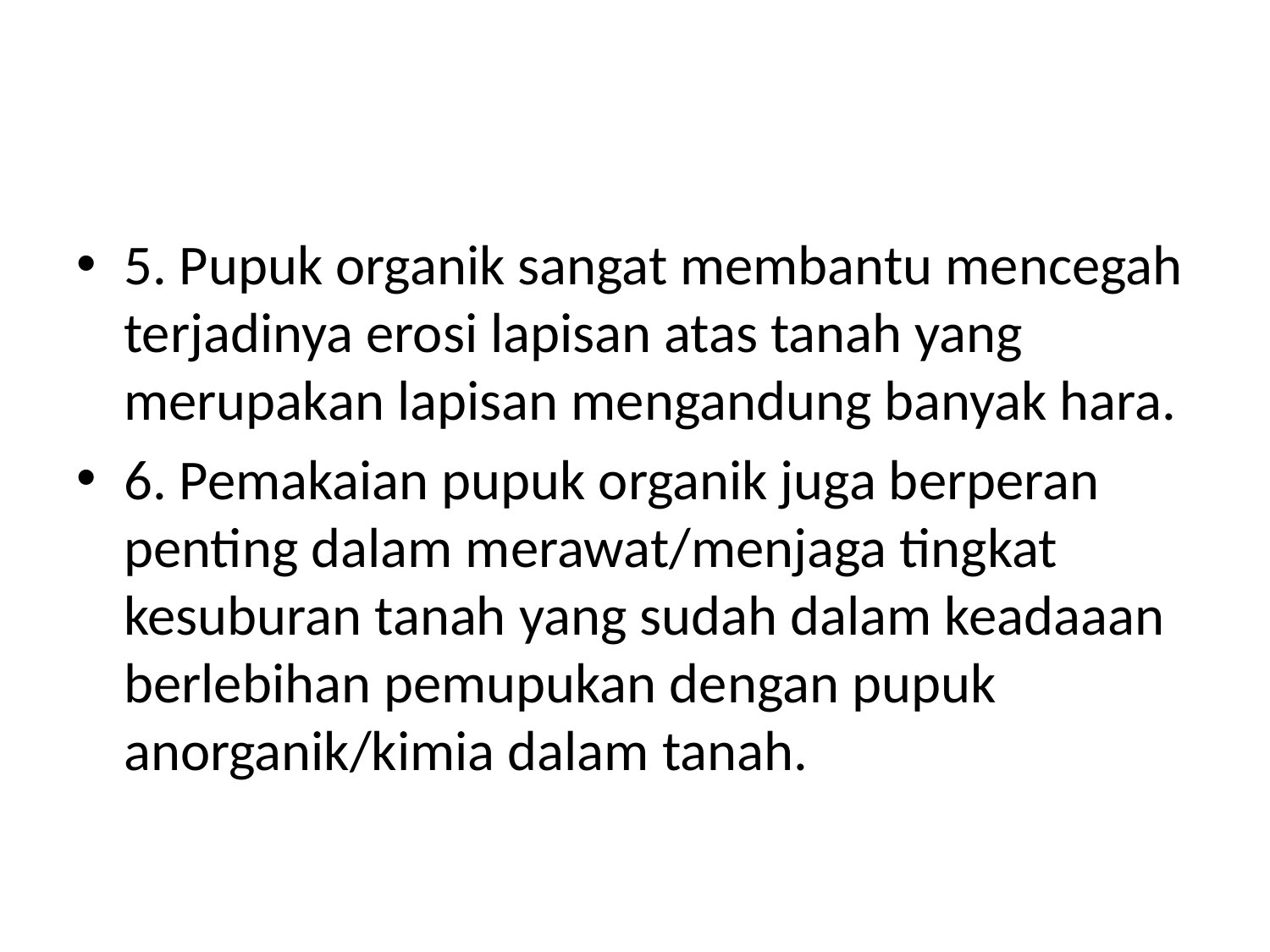

#
5. Pupuk organik sangat membantu mencegah terjadinya erosi lapisan atas tanah yang merupakan lapisan mengandung banyak hara.
6. Pemakaian pupuk organik juga berperan penting dalam merawat/menjaga tingkat kesuburan tanah yang sudah dalam keadaaan berlebihan pemupukan dengan pupuk anorganik/kimia dalam tanah.